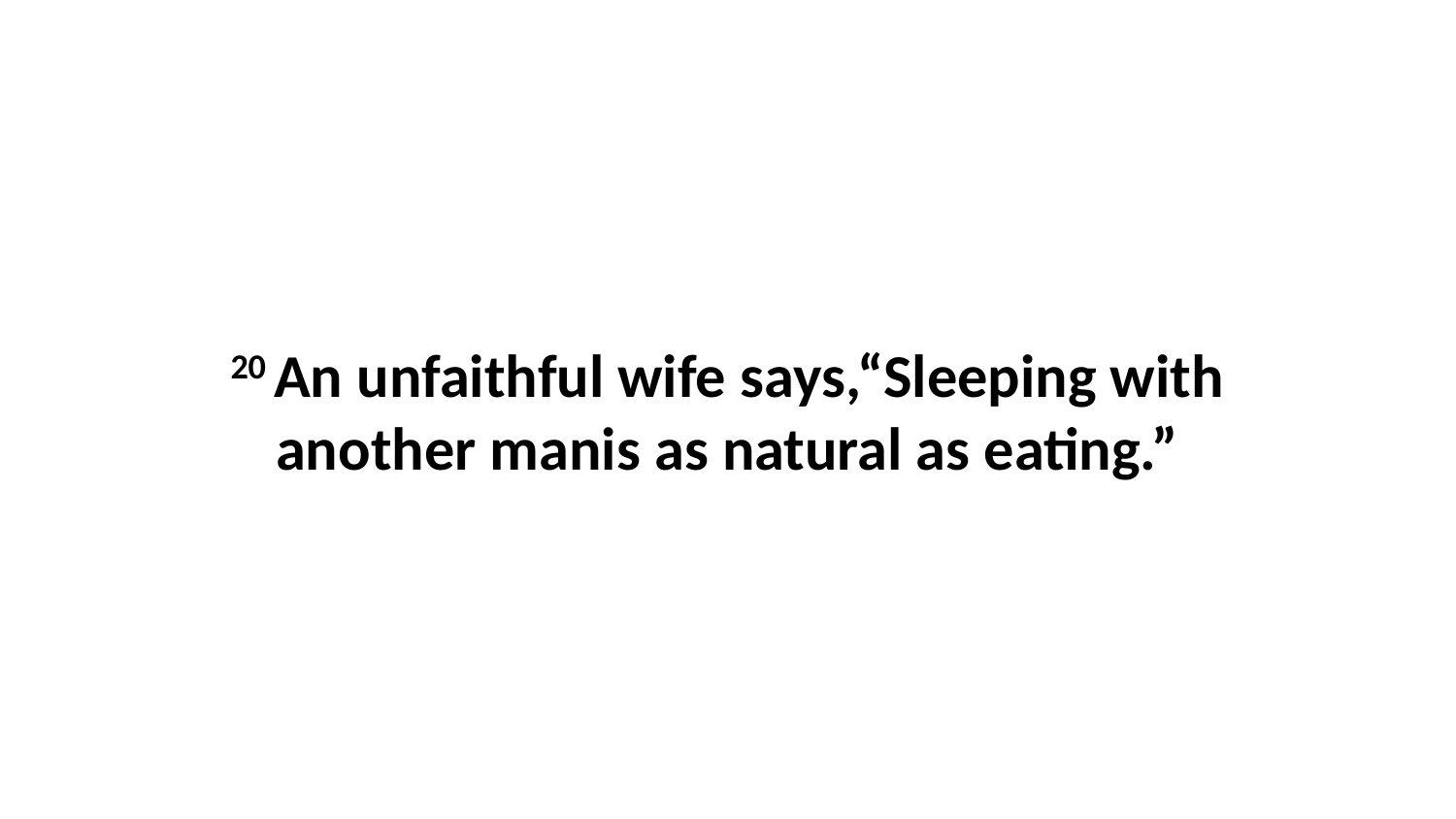

20 An unfaithful wife says,“Sleeping with another manis as natural as eating.”